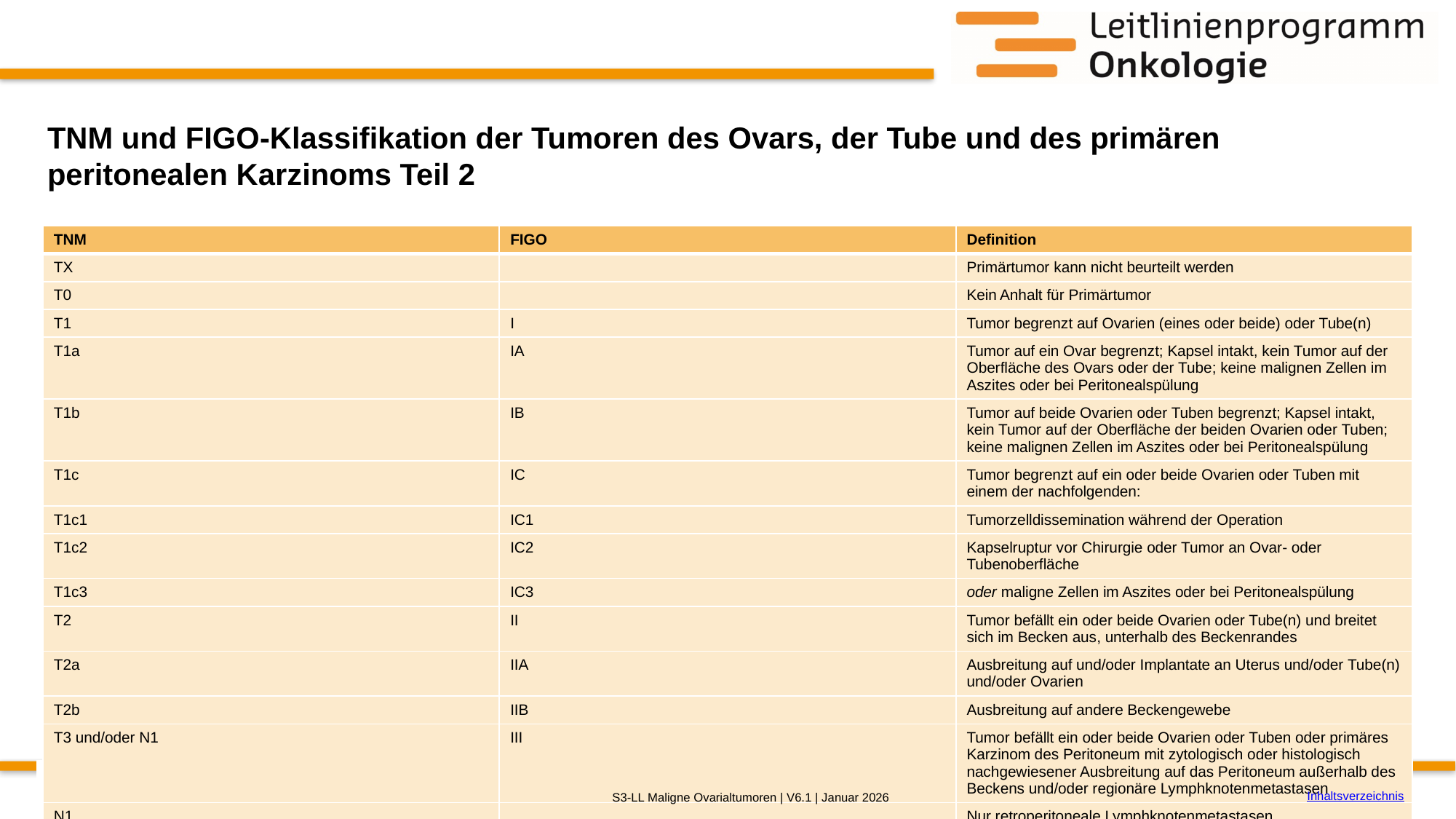

# TNM und FIGO-Klassifikation der Tumoren des Ovars, der Tube und des primären peritonealen Karzinoms Teil 2
| TNM | FIGO | Definition |
| --- | --- | --- |
| TX |  | Primärtumor kann nicht beurteilt werden |
| T0 |  | Kein Anhalt für Primärtumor |
| T1 | I | Tumor begrenzt auf Ovarien (eines oder beide) oder Tube(n) |
| T1a | IA | Tumor auf ein Ovar begrenzt; Kapsel intakt, kein Tumor auf der Oberfläche des Ovars oder der Tube; keine malignen Zellen im Aszites oder bei Peritonealspülung |
| T1b | IB | Tumor auf beide Ovarien oder Tuben begrenzt; Kapsel intakt, kein Tumor auf der Oberfläche der beiden Ovarien oder Tuben; keine malignen Zellen im Aszites oder bei Peritonealspülung |
| T1c | IC | Tumor begrenzt auf ein oder beide Ovarien oder Tuben mit einem der nachfolgenden: |
| T1c1 | IC1 | Tumorzelldissemination während der Operation |
| T1c2 | IC2 | Kapselruptur vor Chirurgie oder Tumor an Ovar- oder Tubenoberfläche |
| T1c3 | IC3 | oder maligne Zellen im Aszites oder bei Peritonealspülung |
| T2 | II | Tumor befällt ein oder beide Ovarien oder Tube(n) und breitet sich im Becken aus, unterhalb des Beckenrandes |
| T2a | IIA | Ausbreitung auf und/oder Implantate an Uterus und/oder Tube(n) und/oder Ovarien |
| T2b | IIB | Ausbreitung auf andere Beckengewebe |
| T3 und/oder N1 | III | Tumor befällt ein oder beide Ovarien oder Tuben oder primäres Karzinom des Peritoneum mit zytologisch oder histologisch nachgewiesener Ausbreitung auf das Peritoneum außerhalb des Beckens und/oder regionäre Lymphknotenmetastasen |
| N1 |  | Nur retroperitoneale Lymphknotenmetastasen |
| N1a | IIIA1i | Lymphknotenmetastasen 10mm oder weniger in größter Ausdehnung |
| N1b | IIIA1ii | Lymphknotenmetastasen größer als 10mm in größter Ausdehnung |
| T3a Jedes N | IIIA2 | Mikroskopisch Ausbreitung jenseits des Beckens (oberhalb Beckenrand) mit oder ohne retroperitoneale Lymphknotenmetastasen jenseits des Beckens |
| T3b Jedes N | IIIB | Makroskopische Peritonealmetastasen jenseits des Beckens, 2 cm oder weniger in größter Ausdehnung |
| T3c Jedes N | IIIC | Peritonealmetastasen jenseits des Beckens, mehr als oder N1 2 cm in größter Ausdehnung und/oder regionäre Lymphknotenmetastasen einschließlich Tumorausbreitung auf die Leber- und Milzkapsel ohne parenchymale Beteiligung dieser Organe |
| M1 | IV | Fernmetastasen (auschließlich Peritonealmetastasen) |
| M1a | IVA | Pleuraergüsse und positive Zytologie |
| M1b | IVB | Parenchymmetastasen und Fernmetastasen in extraabdominellen Organen (eingeschlossen inguinale Lymphknoten und Lymphknoten außerhalb der Bauchhöhle) |
| Anmerkung: Metastasen an der Leberkapsel entsprechen T3/Stadium III, Leberparenchymmetastasen M1/Stadium IV. Quelle: [Wittekind, Christian 2020] |  |  |
Inhaltsverzeichnis
S3-LL Maligne Ovarialtumoren | V6.1 | Januar 2026